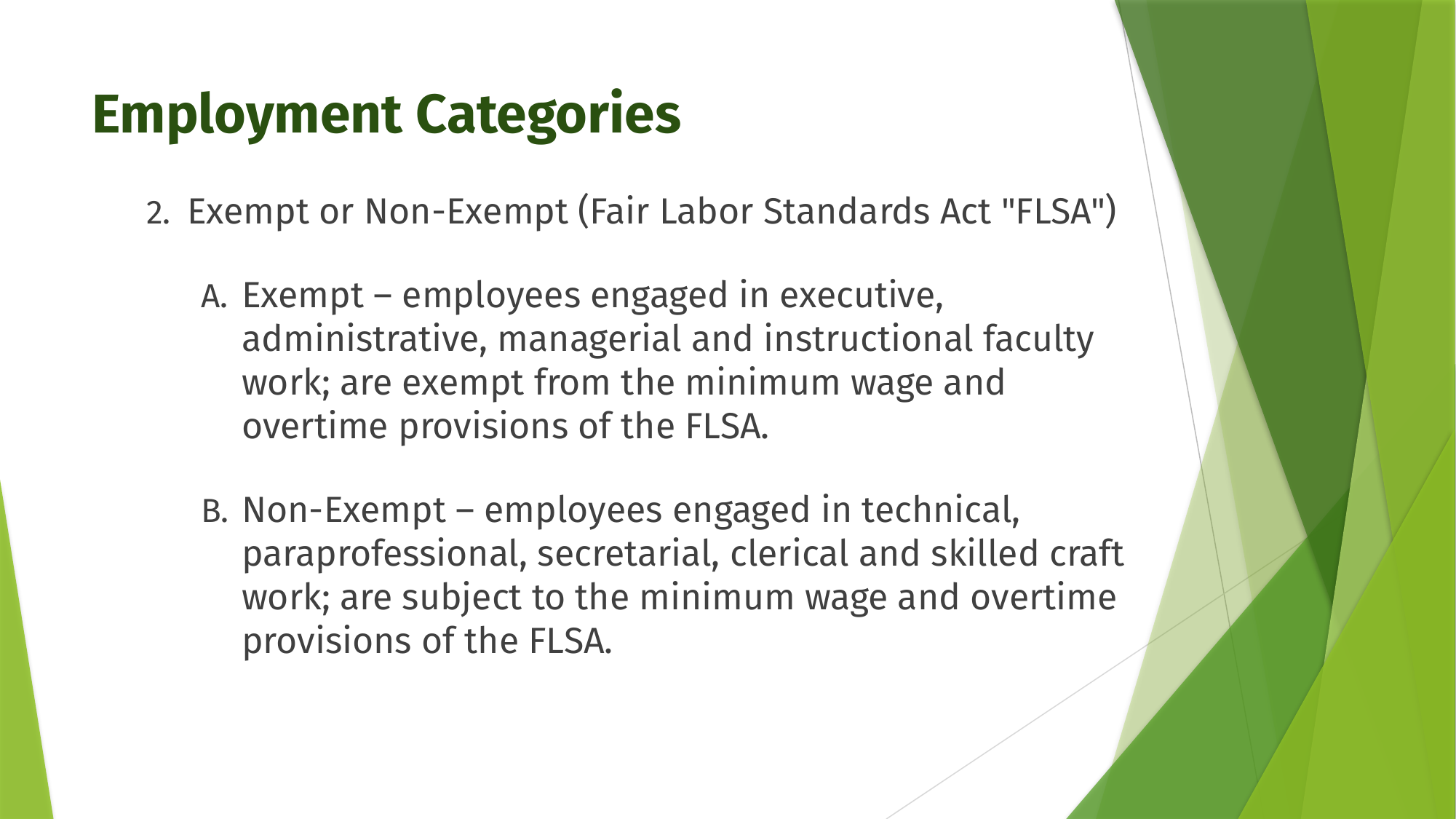

# Employment Categories
2. 	Exempt or Non-Exempt (Fair Labor Standards Act "FLSA")

A.	Exempt – employees engaged in executive, administrative, managerial and instructional faculty work; are exempt from the minimum wage and overtime provisions of the FLSA.

B.	Non-Exempt – employees engaged in technical, paraprofessional, secretarial, clerical and skilled craft work; are subject to the minimum wage and overtime provisions of the FLSA.